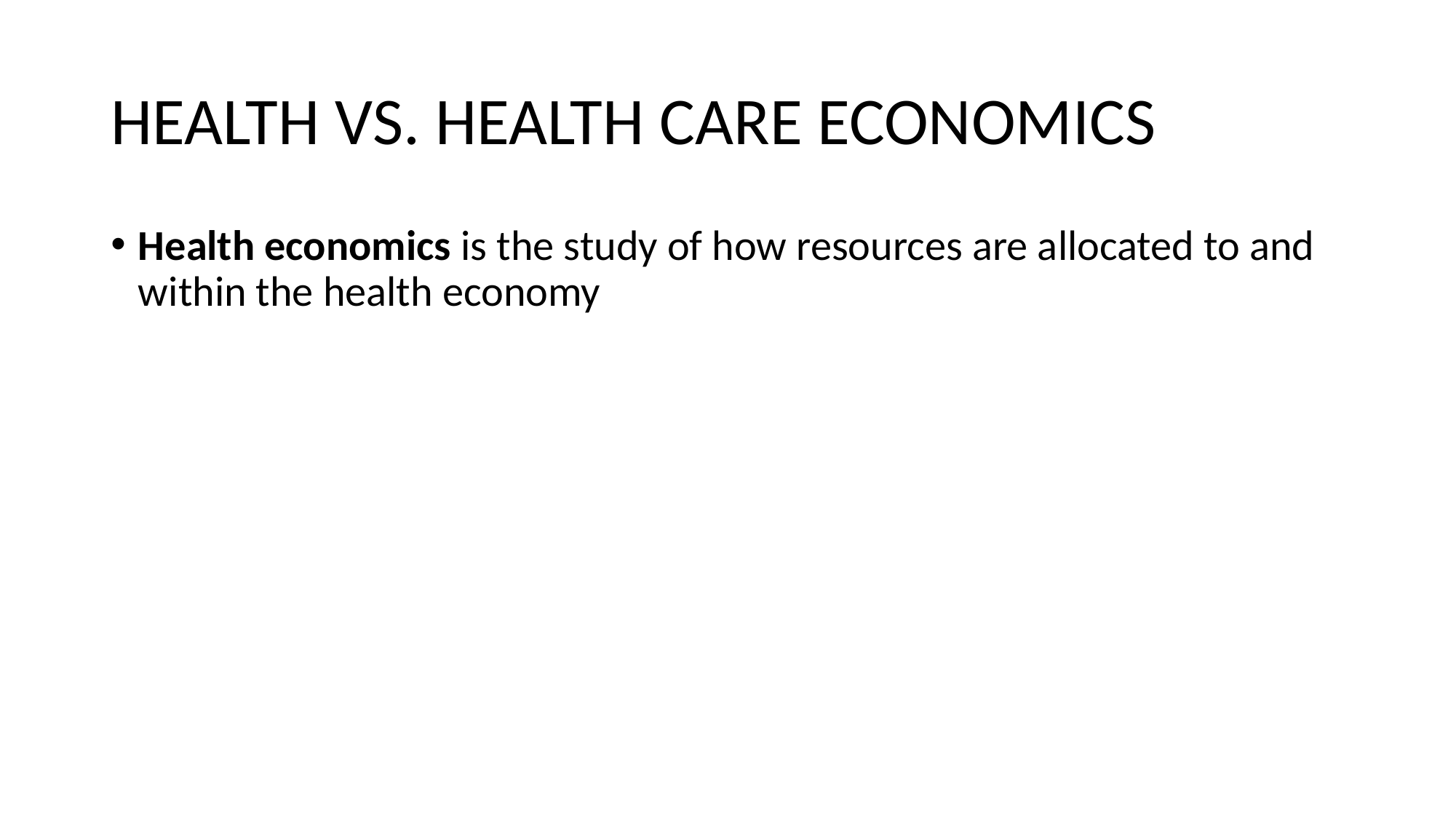

# HEALTH VS. HEALTH CARE ECONOMICS
Health economics is the study of how resources are allocated to and within the health economy